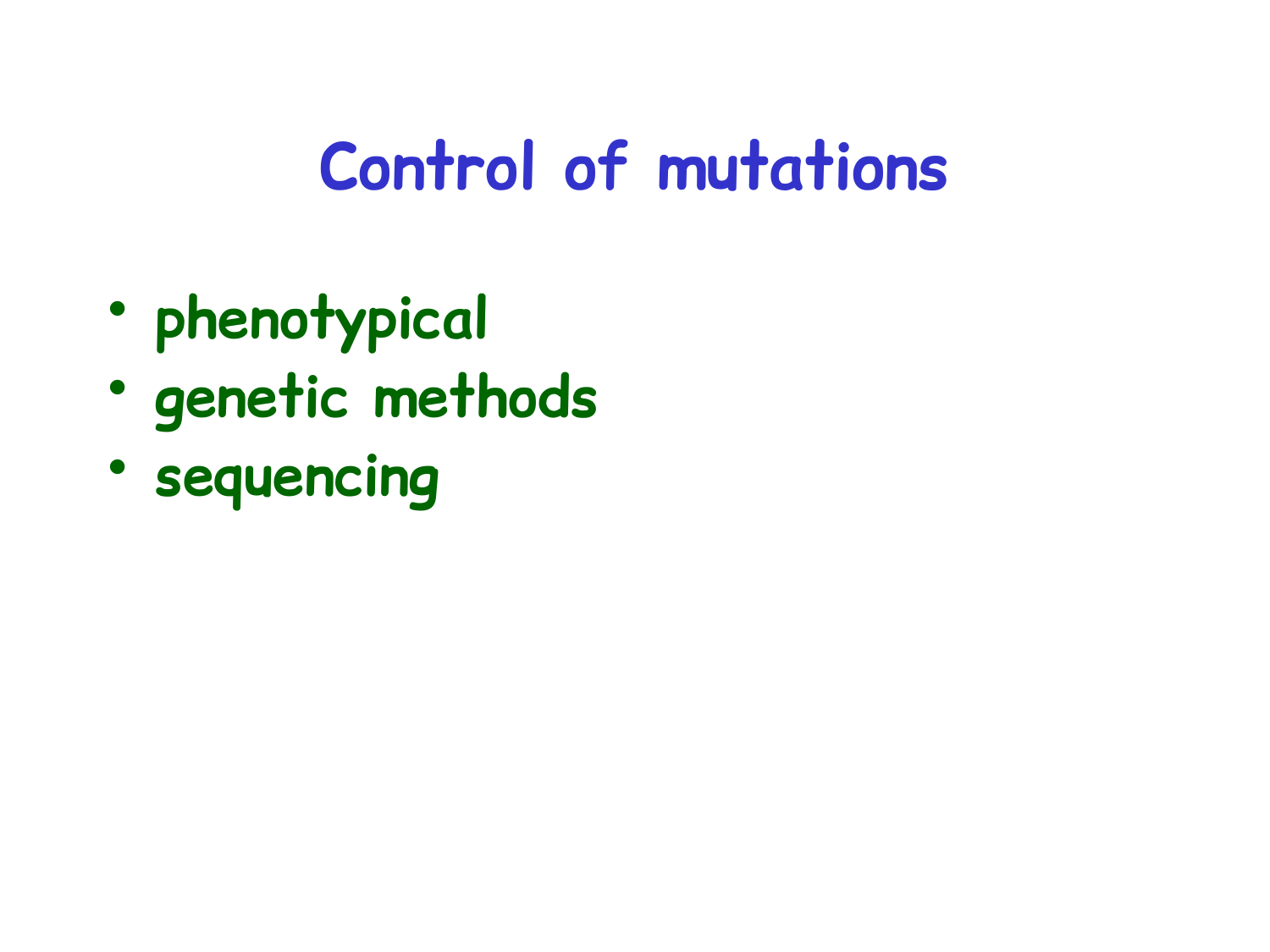

# Control of mutations
phenotypical
genetic methods
sequencing